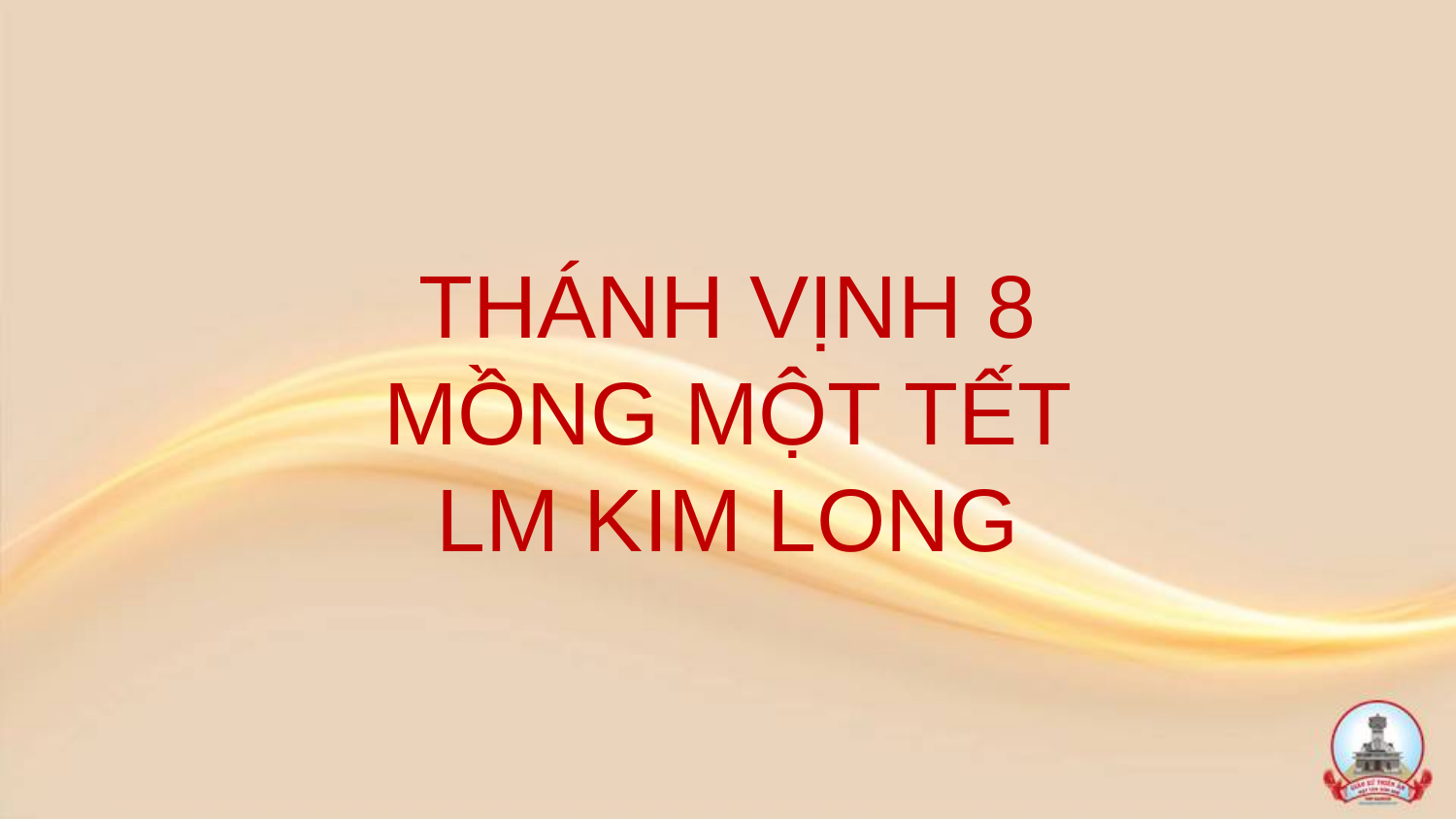

# THÁNH VỊNH 8 MỒNG MỘT TẾT LM KIM LONG